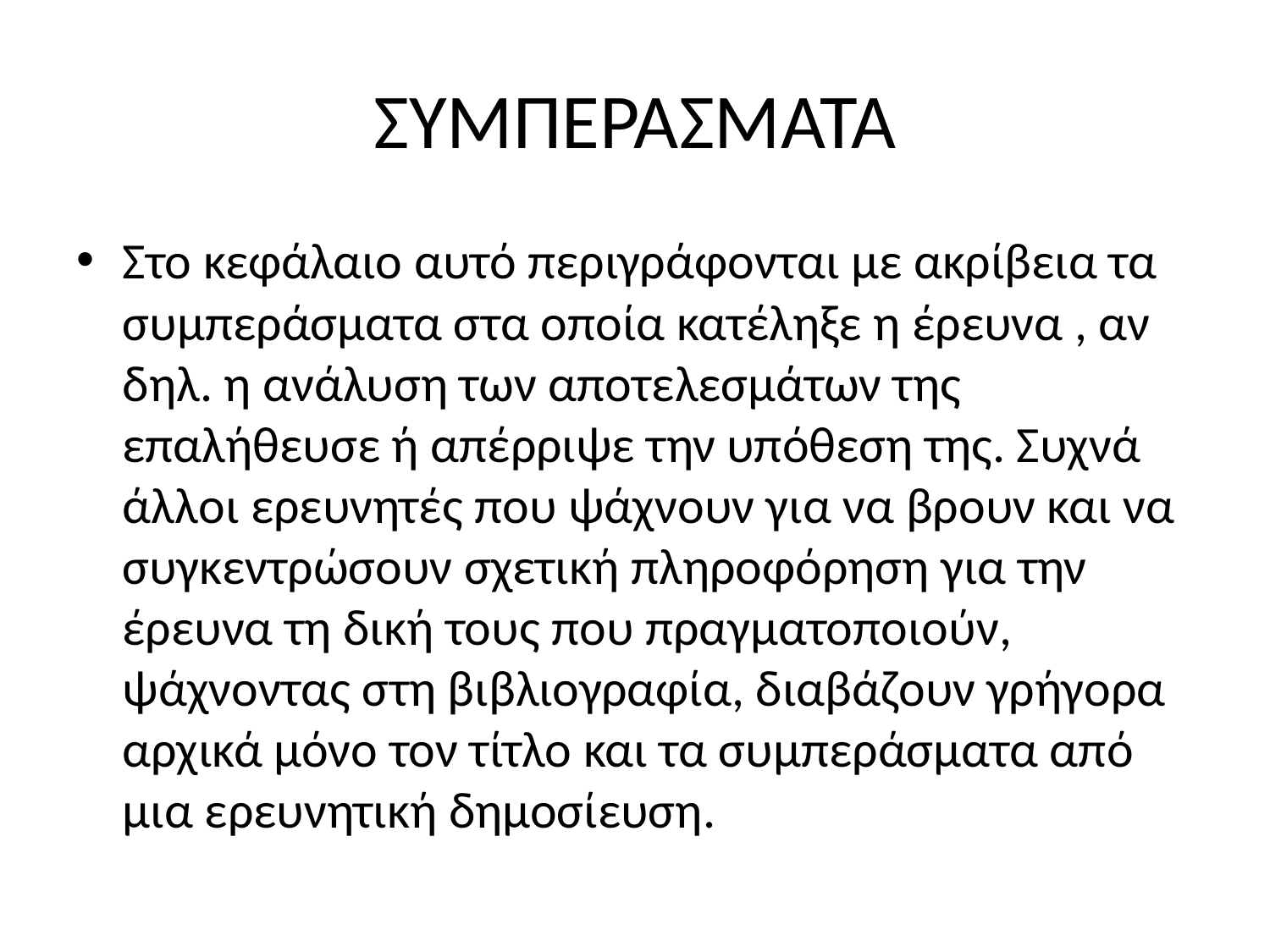

# ΣYMΠΕΡΑΣΜΑΤΑ
Στο κεφάλαιο αυτό περιγράφονται με ακρίβεια τα συμπεράσματα στα οποία κατέληξε η έρευνα , αν δηλ. η ανάλυση των αποτελεσμάτων της επαλήθευσε ή απέρριψε την υπόθεση της. Συχνά άλλοι ερευνητές που ψάχνουν για να βρουν και να συγκεντρώσουν σχετική πληροφόρηση για την έρευνα τη δική τους που πραγματοποιούν, ψάχνοντας στη βιβλιογραφία, διαβάζουν γρήγορα αρχικά μόνο τον τίτλο και τα συμπεράσματα από μια ερευνητική δημοσίευση.